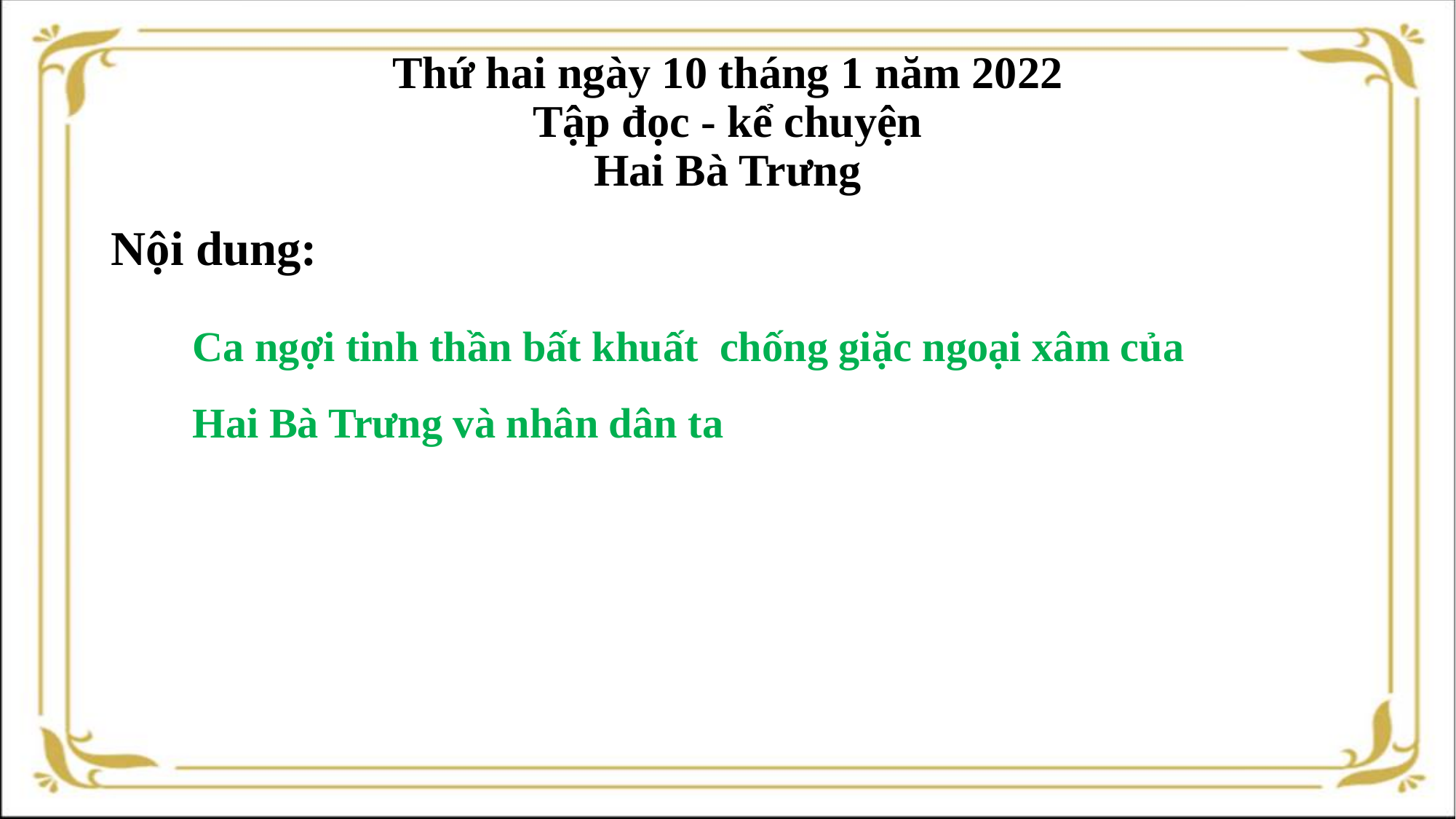

# Thứ hai ngày 10 tháng 1 năm 2022 Tập đọc - kể chuyện Hai Bà Trưng
Nội dung:
Ca ngợi tinh thần bất khuất  chống giặc ngoại xâm của Hai Bà Trưng và nhân dân ta